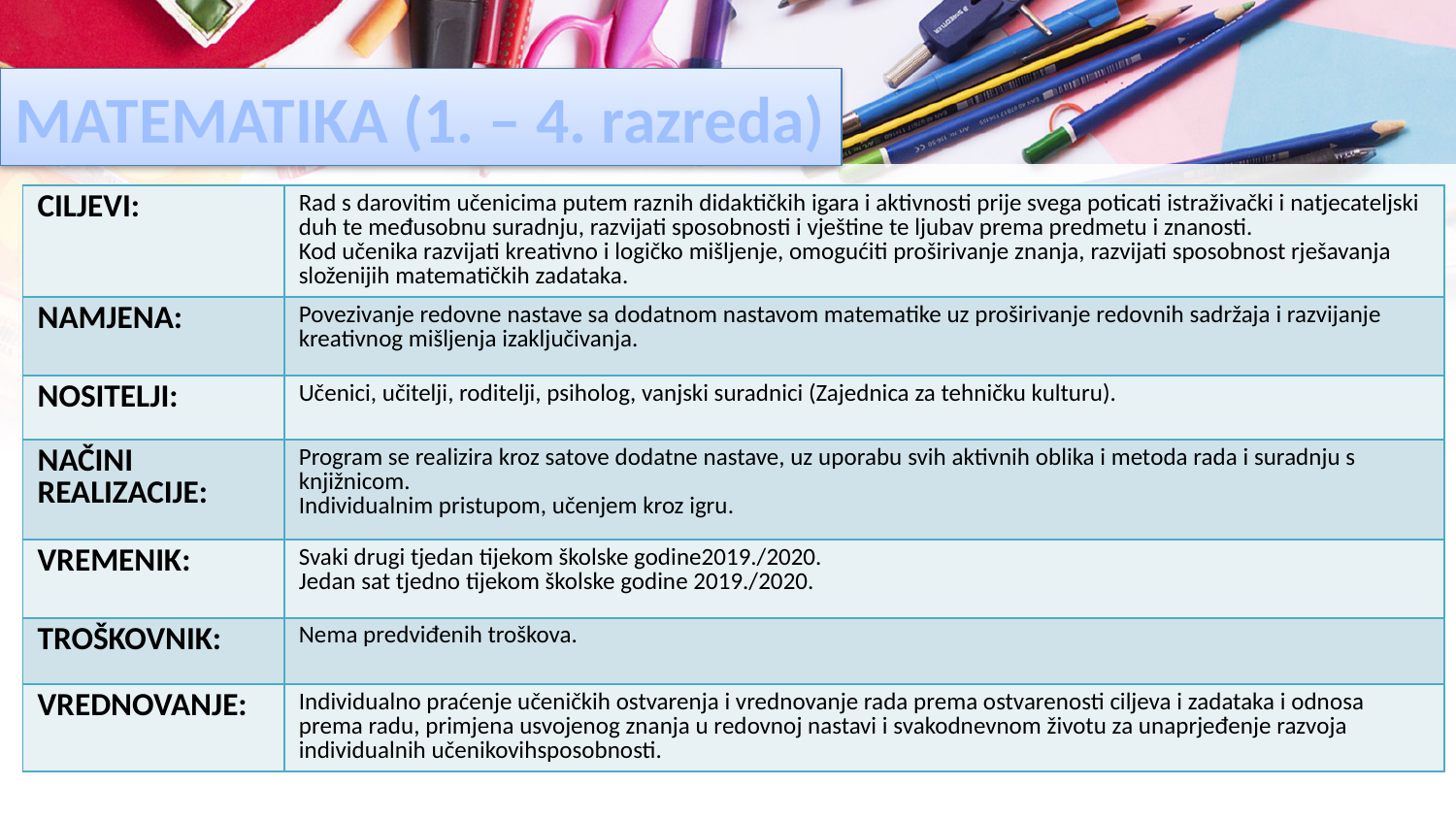

# MATEMATIKA (1. – 4. razreda)
| CILJEVI: | Rad s darovitim učenicima putem raznih didaktičkih igara i aktivnosti prije svega poticati istraživački i natjecateljski duh te međusobnu suradnju, razvijati sposobnosti i vještine te ljubav prema predmetu i znanosti. Kod učenika razvijati kreativno i logičko mišljenje, omogućiti proširivanje znanja, razvijati sposobnost rješavanja složenijih matematičkih zadataka. |
| --- | --- |
| NAMJENA: | Povezivanje redovne nastave sa dodatnom nastavom matematike uz proširivanje redovnih sadržaja i razvijanje kreativnog mišljenja izaključivanja. |
| NOSITELJI: | Učenici, učitelji, roditelji, psiholog, vanjski suradnici (Zajednica za tehničku kulturu). |
| NAČINI REALIZACIJE: | Program se realizira kroz satove dodatne nastave, uz uporabu svih aktivnih oblika i metoda rada i suradnju s knjižnicom. Individualnim pristupom, učenjem kroz igru. |
| VREMENIK: | Svaki drugi tjedan tijekom školske godine2019./2020. Jedan sat tjedno tijekom školske godine 2019./2020. |
| TROŠKOVNIK: | Nema predviđenih troškova. |
| VREDNOVANJE: | Individualno praćenje učeničkih ostvarenja i vrednovanje rada prema ostvarenosti ciljeva i zadataka i odnosa prema radu, primjena usvojenog znanja u redovnoj nastavi i svakodnevnom životu za unaprjeđenje razvoja individualnih učenikovihsposobnosti. |